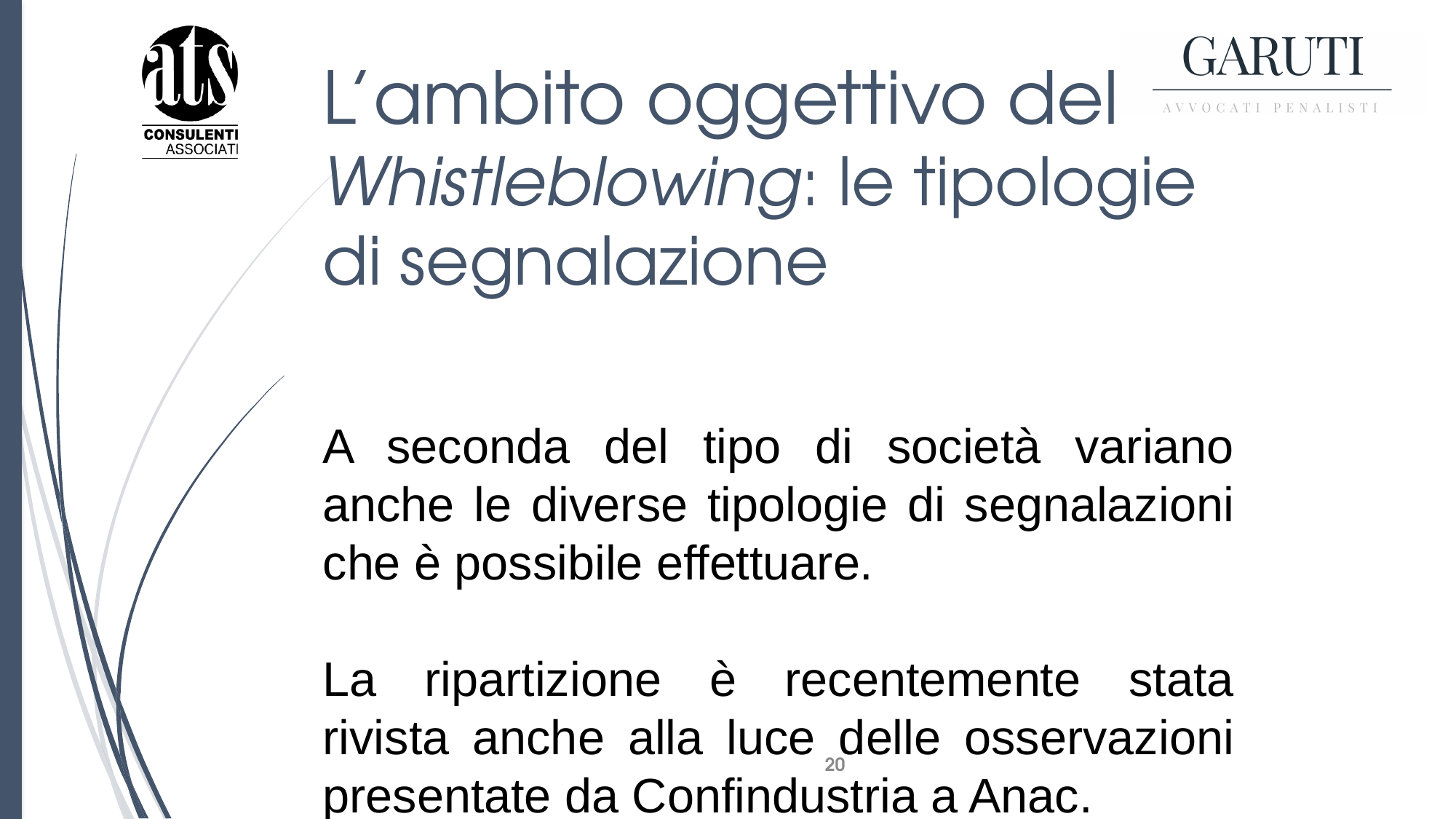

# L’ambito oggettivo del Whistleblowing: le tipologie di segnalazione
A seconda del tipo di società variano anche le diverse tipologie di segnalazioni che è possibile effettuare.

La ripartizione è recentemente stata rivista anche alla luce delle osservazioni presentate da Confindustria a Anac.

20